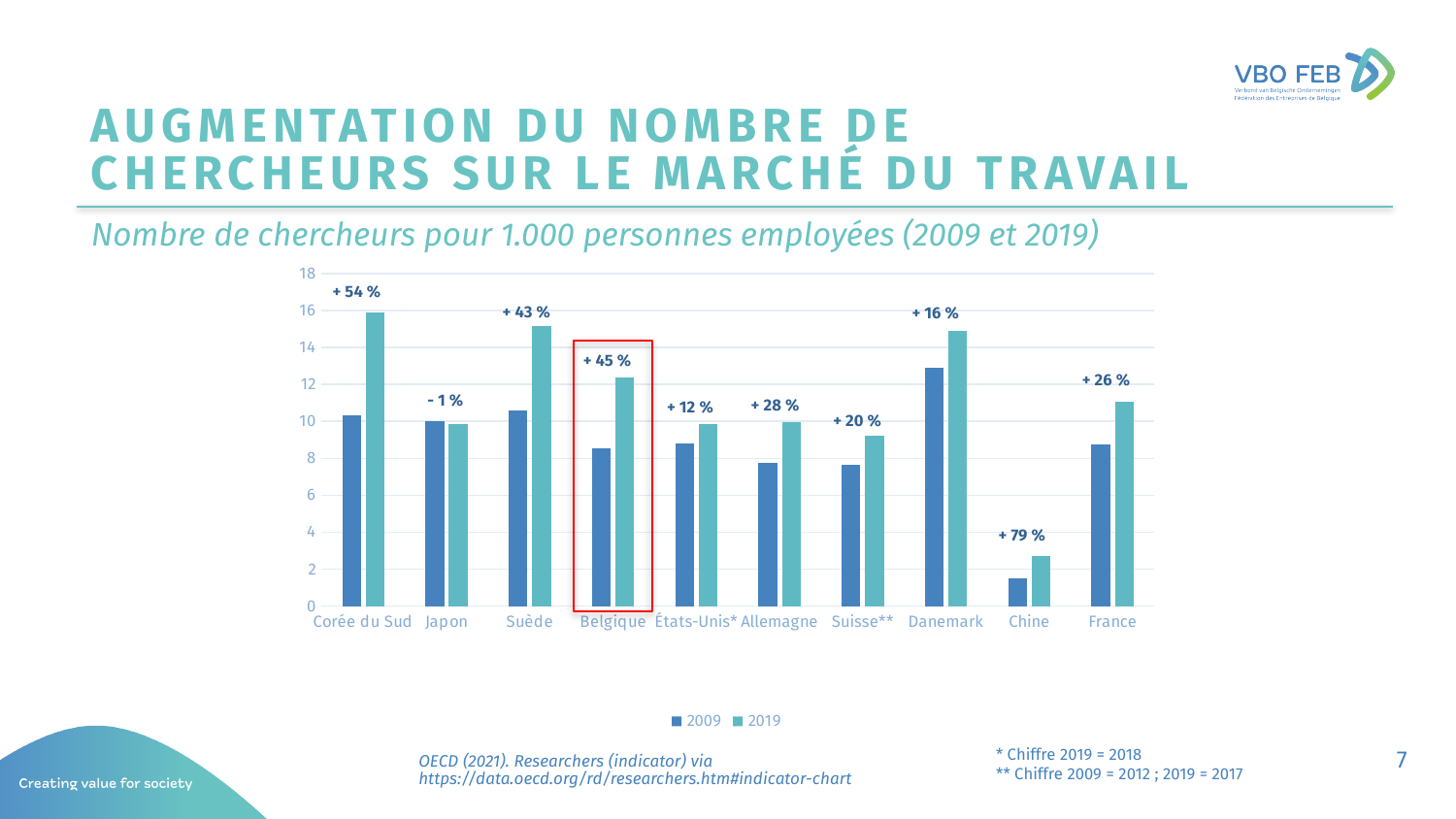

# Augmentation du nombre de chercheurs sur le marché du travail
Nombre de chercheurs pour 1.000 personnes employées (2009 et 2019)

### Chart

| Category | 2009 | 2019 |
|---|---|---|
| Corée du Sud | 10.3038151384667 | 15.8793782391234 |
| Japon | 9.98796318868845 | 9.84567559283924 |
| Suède | 10.6047971306882 | 15.1382605304212 |
| Belgique | 8.56246522411129 | 12.3896281888324 |
| États-Unis* | 8.81169470545209 | 9.8460594863628 |
| Allemagne | 7.75754834608709 | 9.95908774956959 |
| Suisse** | 7.65589158136468 | 9.20210916942419 |
| Danemark | 12.888762298347 | 14.8888558377745 |
| Chine | 1.51963786464103 | 2.72290250545365 |
| France | 8.73880633506097 | 11.0480450905126 |
+ 54 %
+ 43 %
+ 16 %

+ 45 %
+ 26 %
- 1 %
+ 28 %
+ 12 %
+ 20 %
+ 79 %
OECD (2021). Researchers (indicator) via https://data.oecd.org/rd/researchers.htm#indicator-chart
* Chiffre 2019 = 2018
** Chiffre 2009 = 2012 ; 2019 = 2017
7